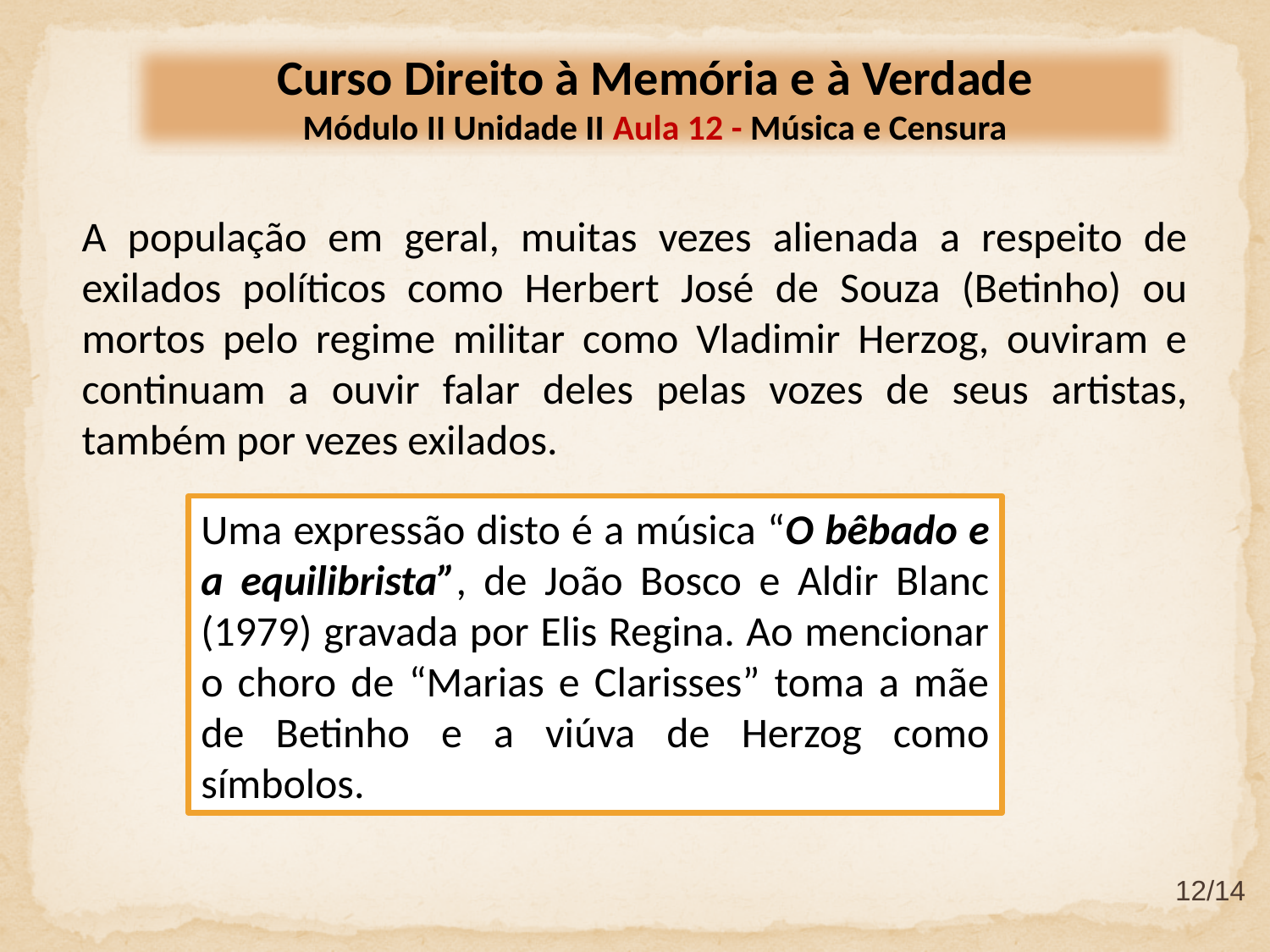

Curso Direito à Memória e à Verdade
Módulo II Unidade II Aula 12 - Música e Censura
A população em geral, muitas vezes alienada a respeito de exilados políticos como Herbert José de Souza (Betinho) ou mortos pelo regime militar como Vladimir Herzog, ouviram e continuam a ouvir falar deles pelas vozes de seus artistas, também por vezes exilados.

Uma expressão disto é a música “O bêbado e a equilibrista”, de João Bosco e Aldir Blanc (1979) gravada por Elis Regina. Ao mencionar o choro de “Marias e Clarisses” toma a mãe de Betinho e a viúva de Herzog como símbolos.
12/14